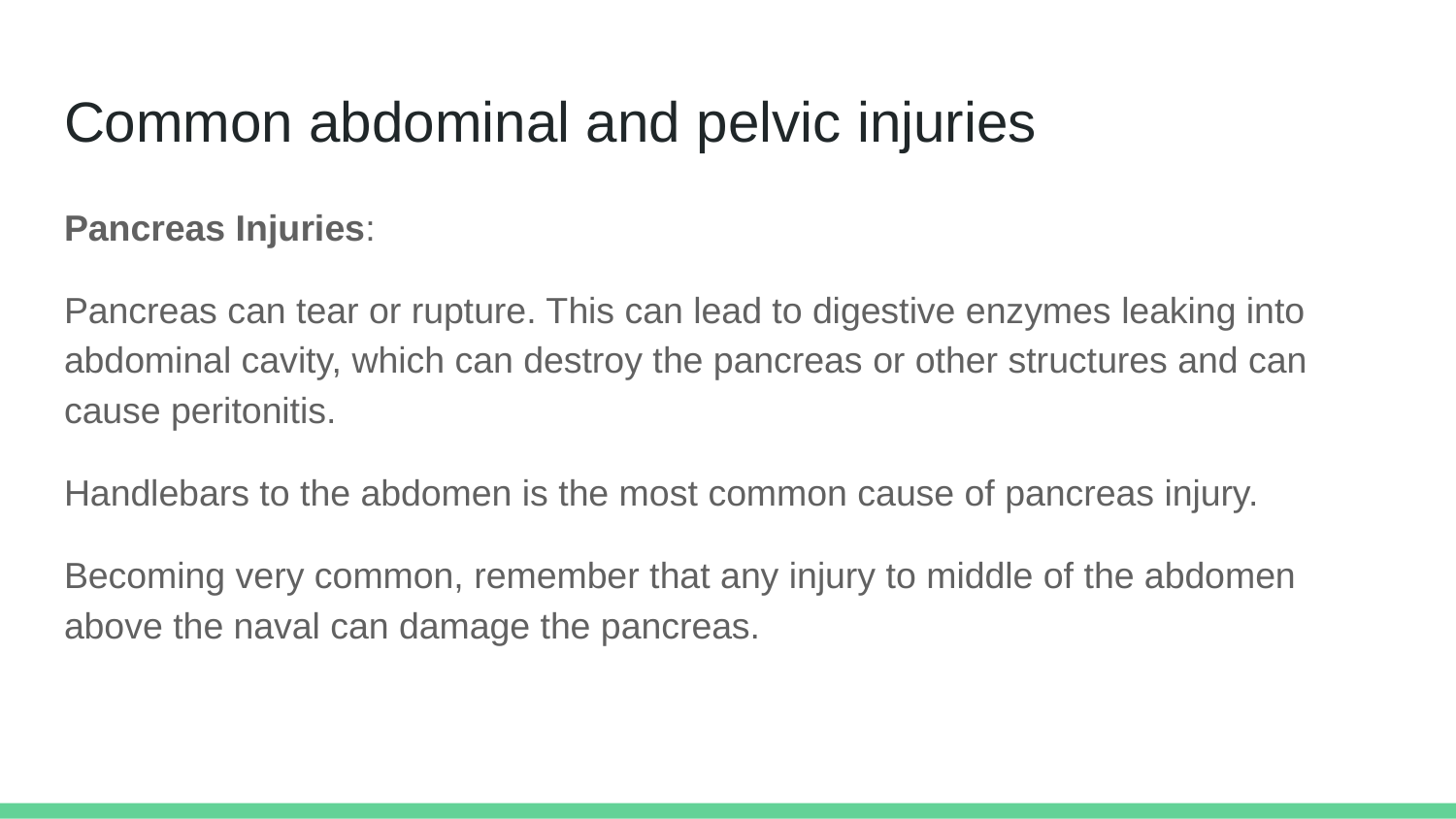

# Common abdominal and pelvic injuries

Pancreas Injuries:
Pancreas can tear or rupture. This can lead to digestive enzymes leaking into abdominal cavity, which can destroy the pancreas or other structures and can cause peritonitis.
Handlebars to the abdomen is the most common cause of pancreas injury.
Becoming very common, remember that any injury to middle of the abdomen above the naval can damage the pancreas.